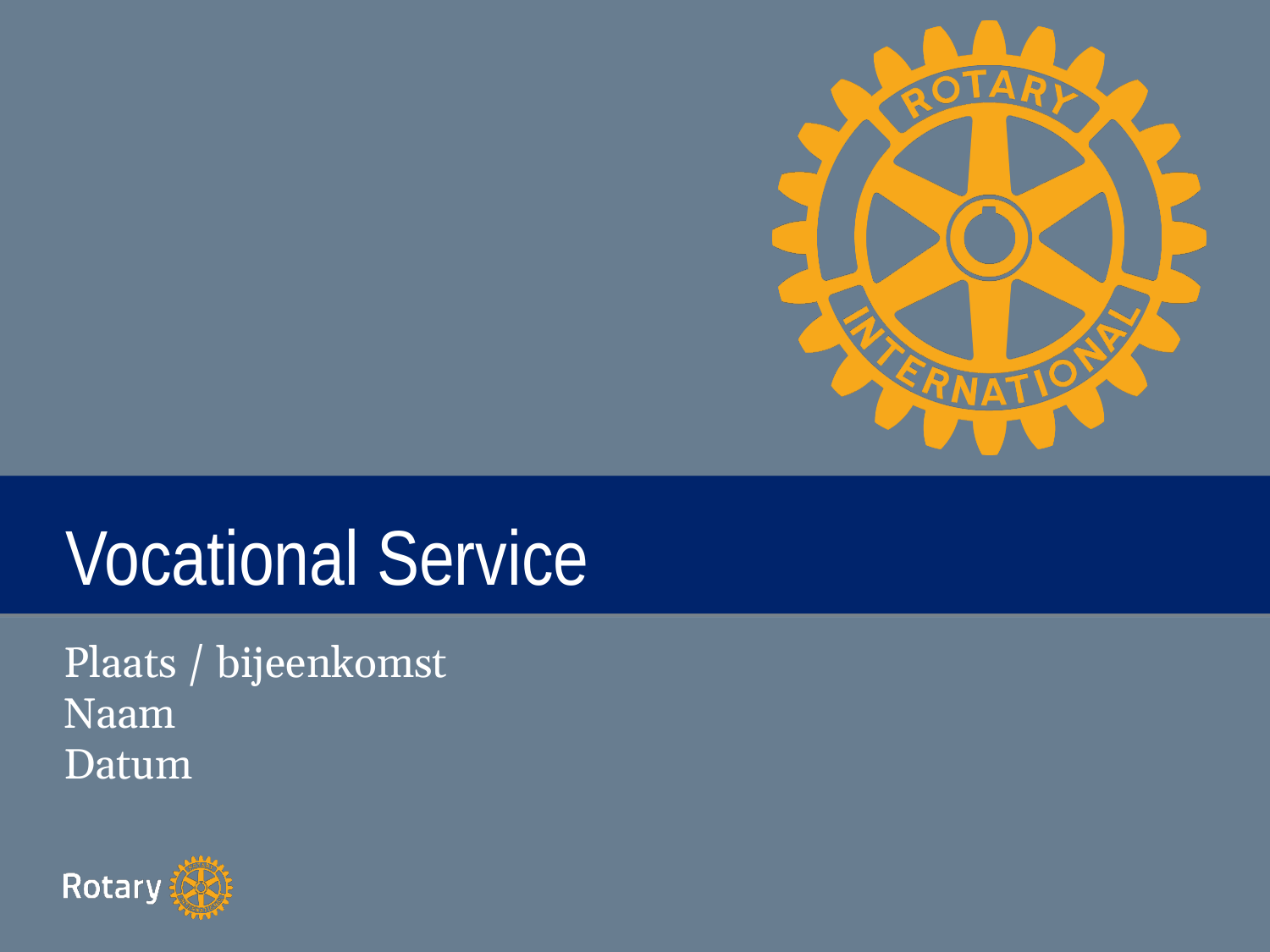

# Vocational Service
TITLE
Plaats / bijeenkomst
Naam
Datum